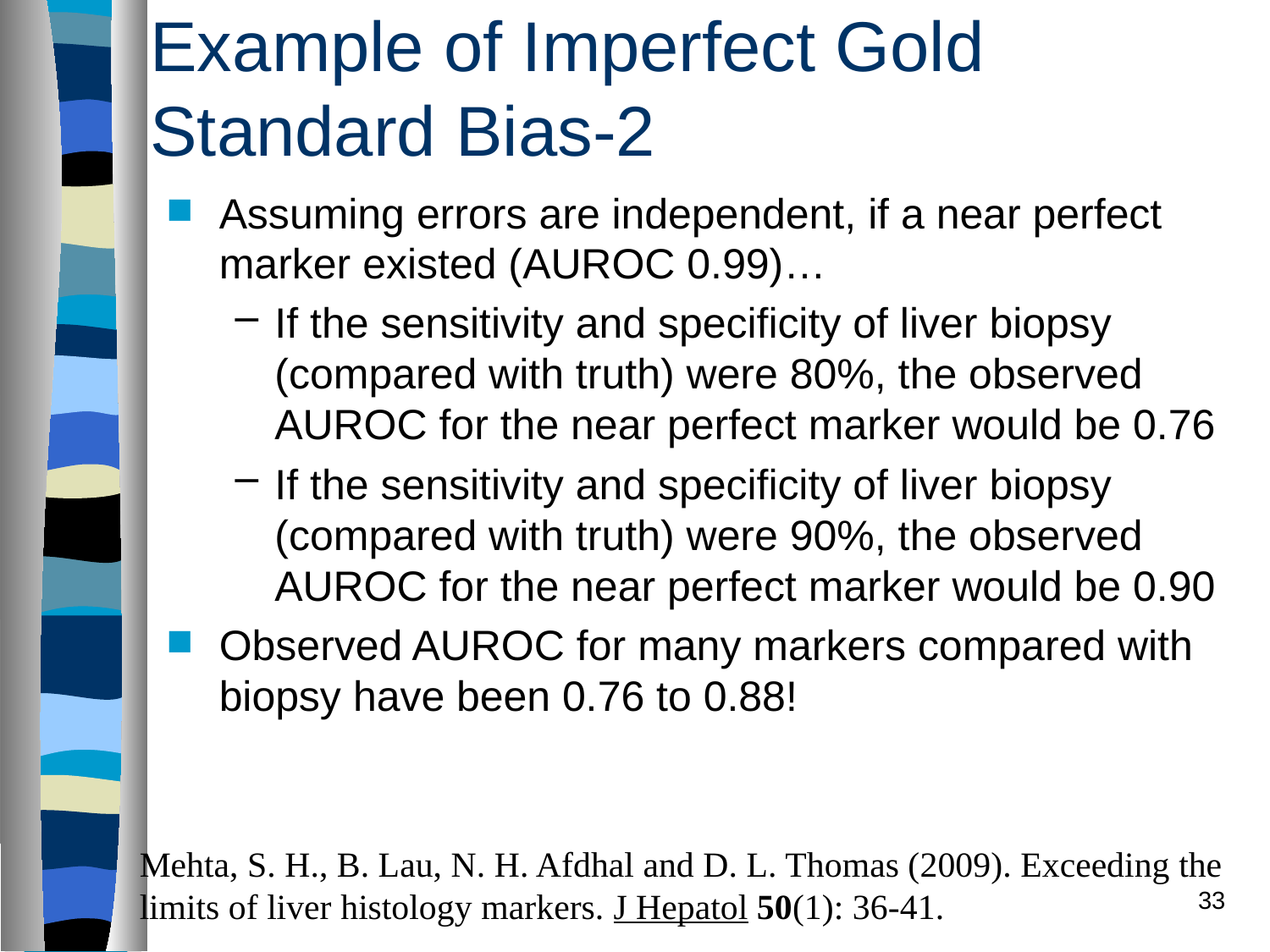

# Example of Imperfect Gold Standard Bias-2
Assuming errors are independent, if a near perfect marker existed (AUROC 0.99)…
If the sensitivity and specificity of liver biopsy (compared with truth) were 80%, the observed AUROC for the near perfect marker would be 0.76
If the sensitivity and specificity of liver biopsy (compared with truth) were 90%, the observed AUROC for the near perfect marker would be 0.90
Observed AUROC for many markers compared with biopsy have been 0.76 to 0.88!

Mehta, S. H., B. Lau, N. H. Afdhal and D. L. Thomas (2009). Exceeding the limits of liver histology markers. J Hepatol 50(1): 36-41.
33